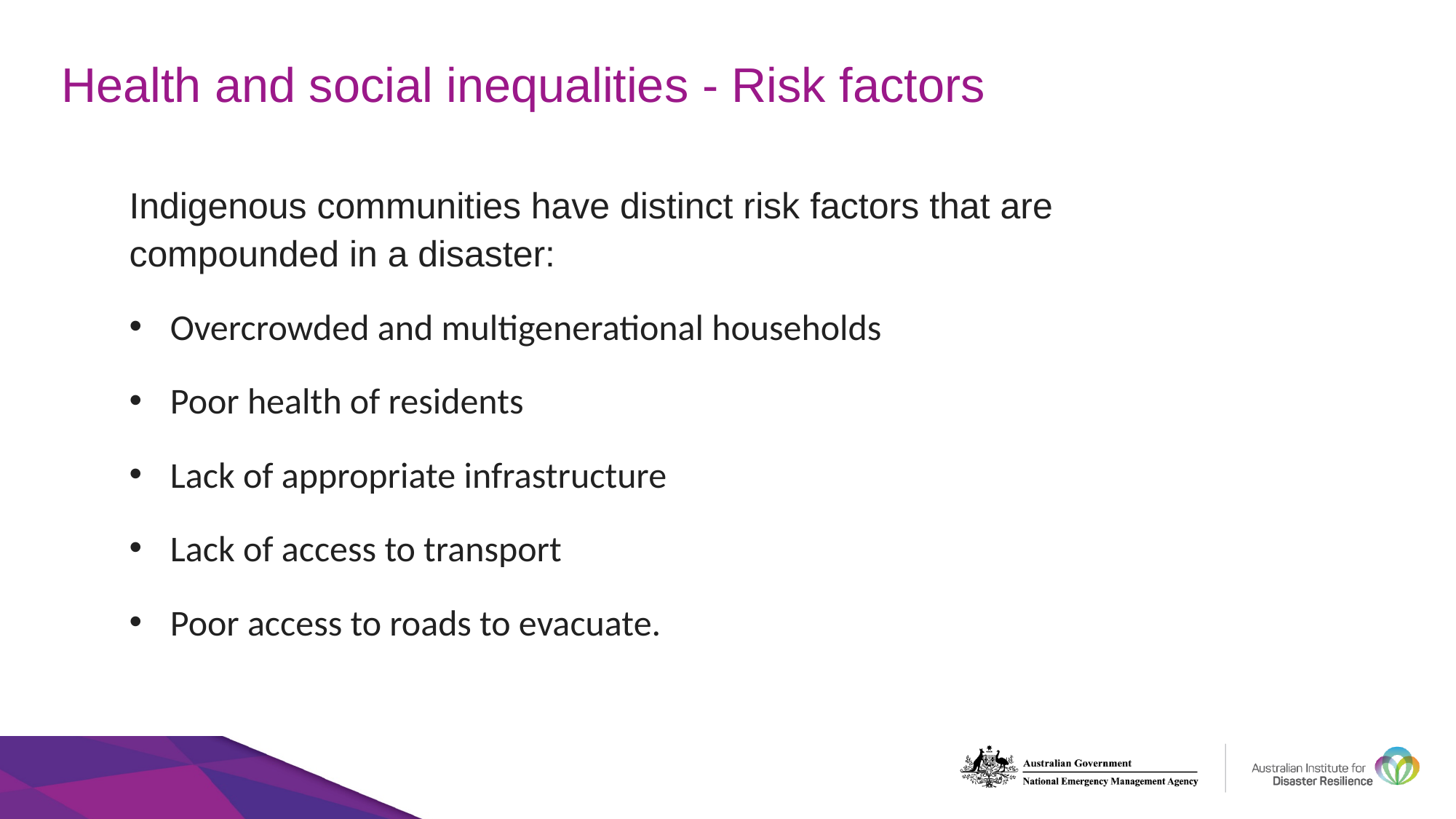

# Health and social inequalities - Risk factors
Indigenous communities have distinct risk factors that are compounded in a disaster:
Overcrowded and multigenerational households
Poor health of residents
Lack of appropriate infrastructure
Lack of access to transport
Poor access to roads to evacuate.